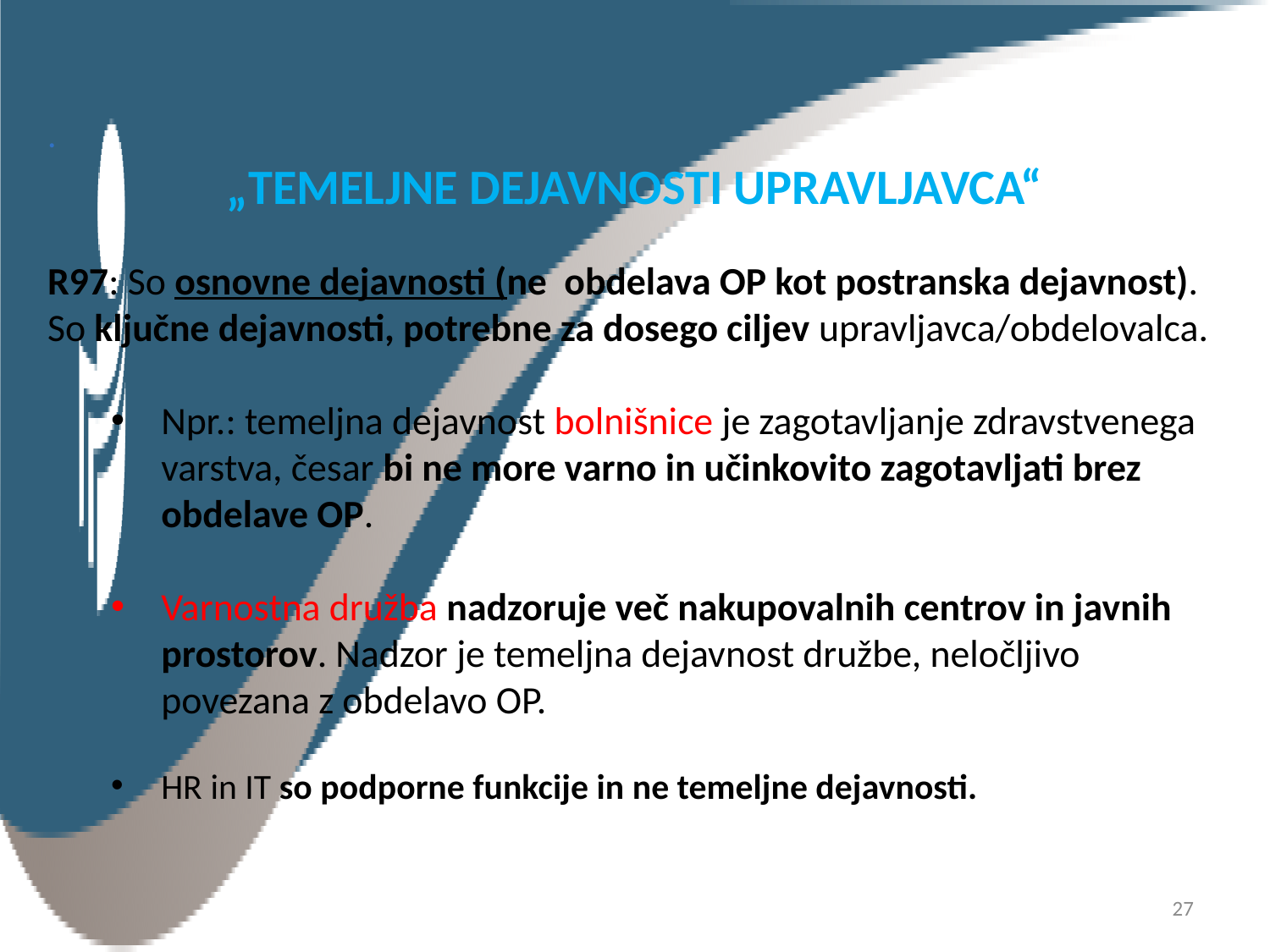

.
                „TEMELJNE DEJAVNOSTI UPRAVLJAVCA“

R97: So osnovne dejavnosti (ne  obdelava OP kot postranska dejavnost). So ključne dejavnosti, potrebne za dosego ciljev upravljavca/obdelovalca.

Npr.: temeljna dejavnost bolnišnice je zagotavljanje zdravstvenega varstva, česar bi ne more varno in učinkovito zagotavljati brez obdelave OP.

Varnostna družba nadzoruje več nakupovalnih centrov in javnih prostorov. Nadzor je temeljna dejavnost družbe, neločljivo povezana z obdelavo OP.

HR in IT so podporne funkcije in ne temeljne dejavnosti.

27